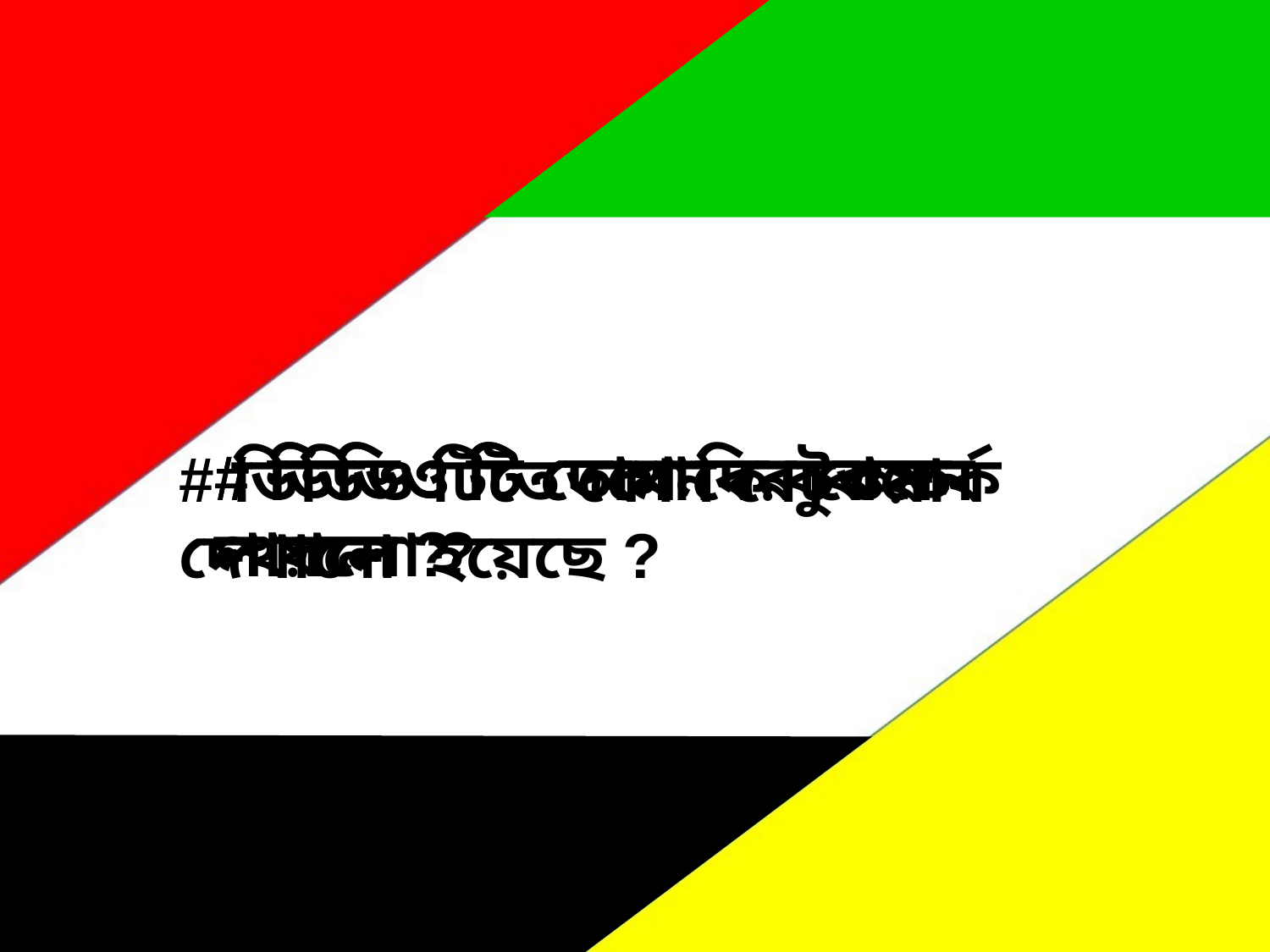

# ভিডিও টি দেখে কি বুঝতে পারলে ?
# ভিডিও টি তোমাদের কেমন লাগলো ?
# ভিডিও টিতে কোন নেটওয়ার্ক দেখানো  হয়েছে ?